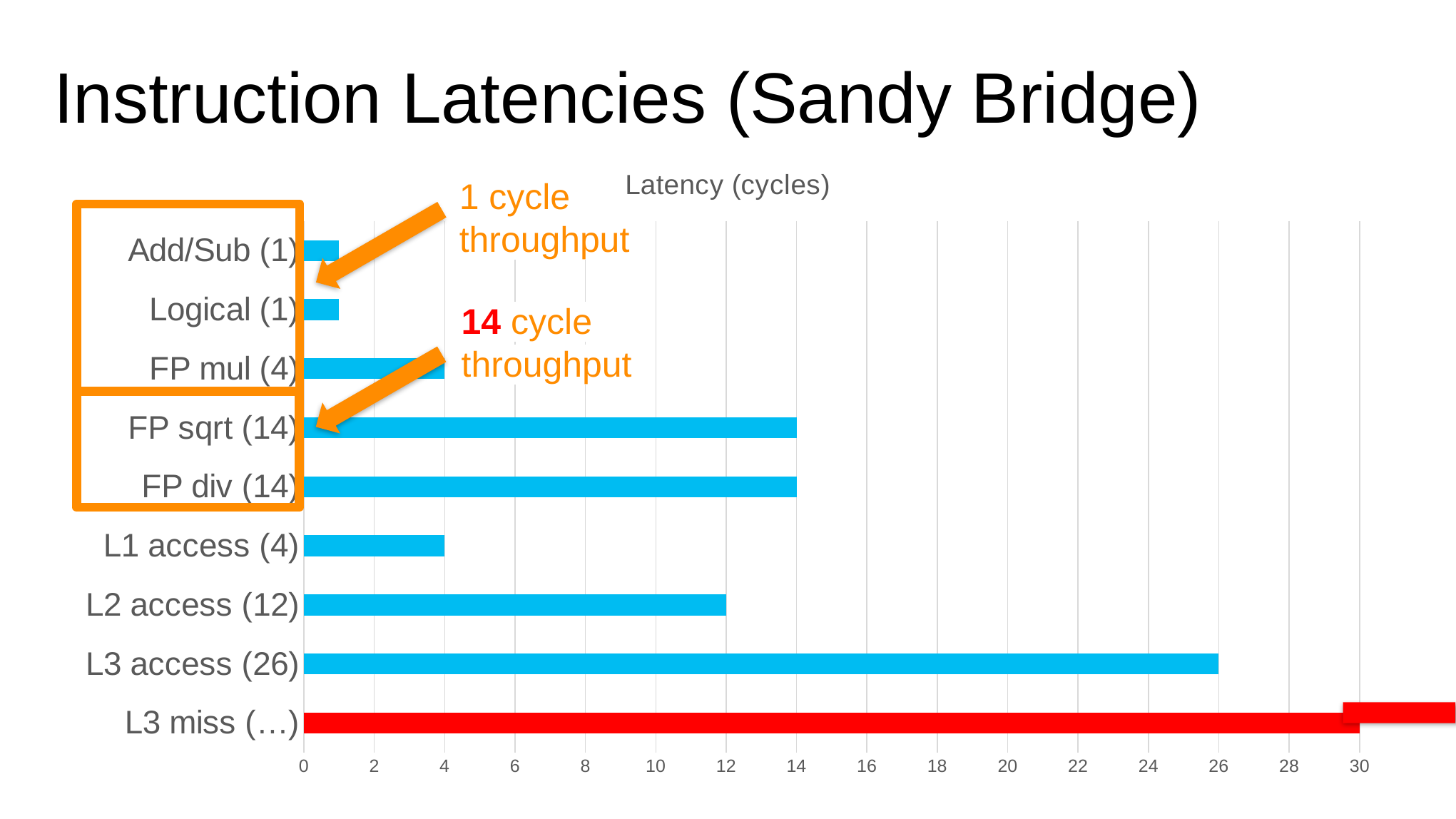

# Instruction Latencies (Sandy Bridge)

### Chart:

| Category | Latency (cycles) |
|---|---|
| L3 miss (…) | 100.0 |
| L3 access (26) | 26.0 |
| L2 access (12) | 12.0 |
| L1 access (4) | 4.0 |
| FP div (14) | 14.0 |
| FP sqrt (14) | 14.0 |
| FP mul (4) | 4.0 |
| Logical (1) | 1.0 |
| Add/Sub (1) | 1.0 |
1 cycle throughput

14 cycle throughput